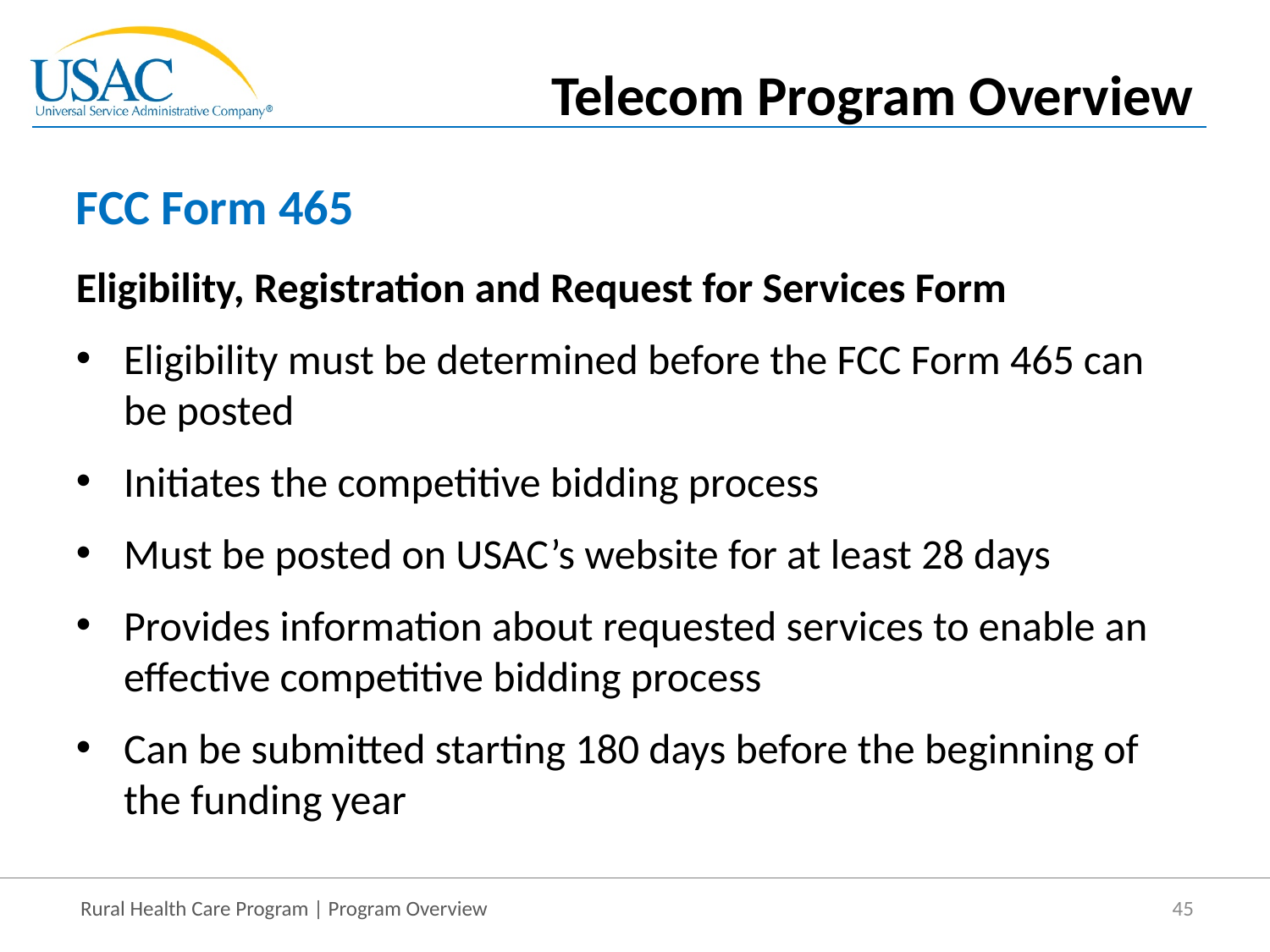

Telecom Program Overview
# FCC Form 465
Eligibility, Registration and Request for Services Form
Eligibility must be determined before the FCC Form 465 can be posted
Initiates the competitive bidding process
Must be posted on USAC’s website for at least 28 days
Provides information about requested services to enable an effective competitive bidding process
Can be submitted starting 180 days before the beginning of the funding year

45